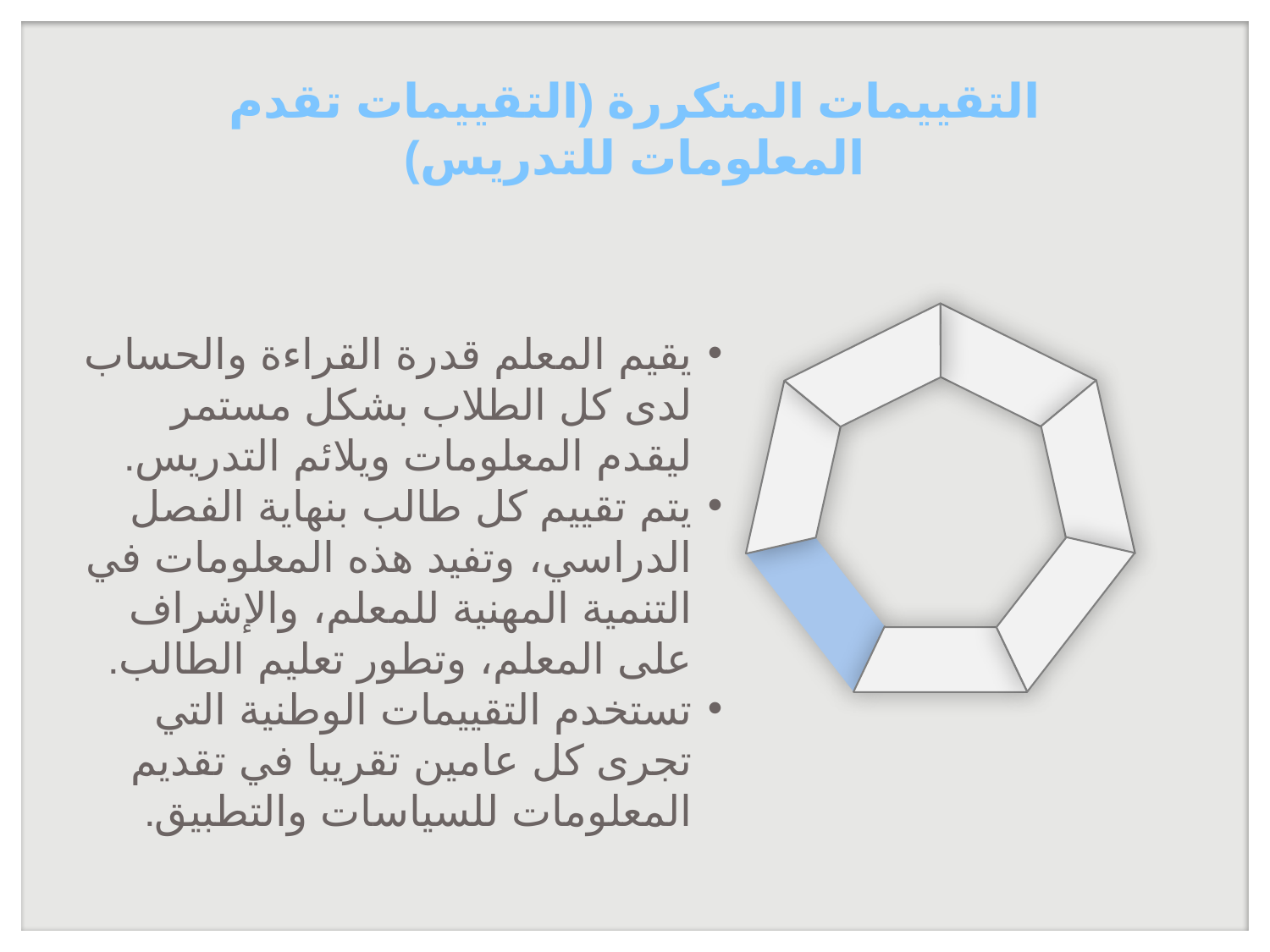

# التقييمات المتكررة (التقييمات تقدم المعلومات للتدريس)

يقيم المعلم قدرة القراءة والحساب لدى كل الطلاب بشكل مستمر ليقدم المعلومات ويلائم التدريس.
يتم تقييم كل طالب بنهاية الفصل الدراسي، وتفيد هذه المعلومات في التنمية المهنية للمعلم، والإشراف على المعلم، وتطور تعليم الطالب.
تستخدم التقييمات الوطنية التي تجرى كل عامين تقريبا في تقديم المعلومات للسياسات والتطبيق.